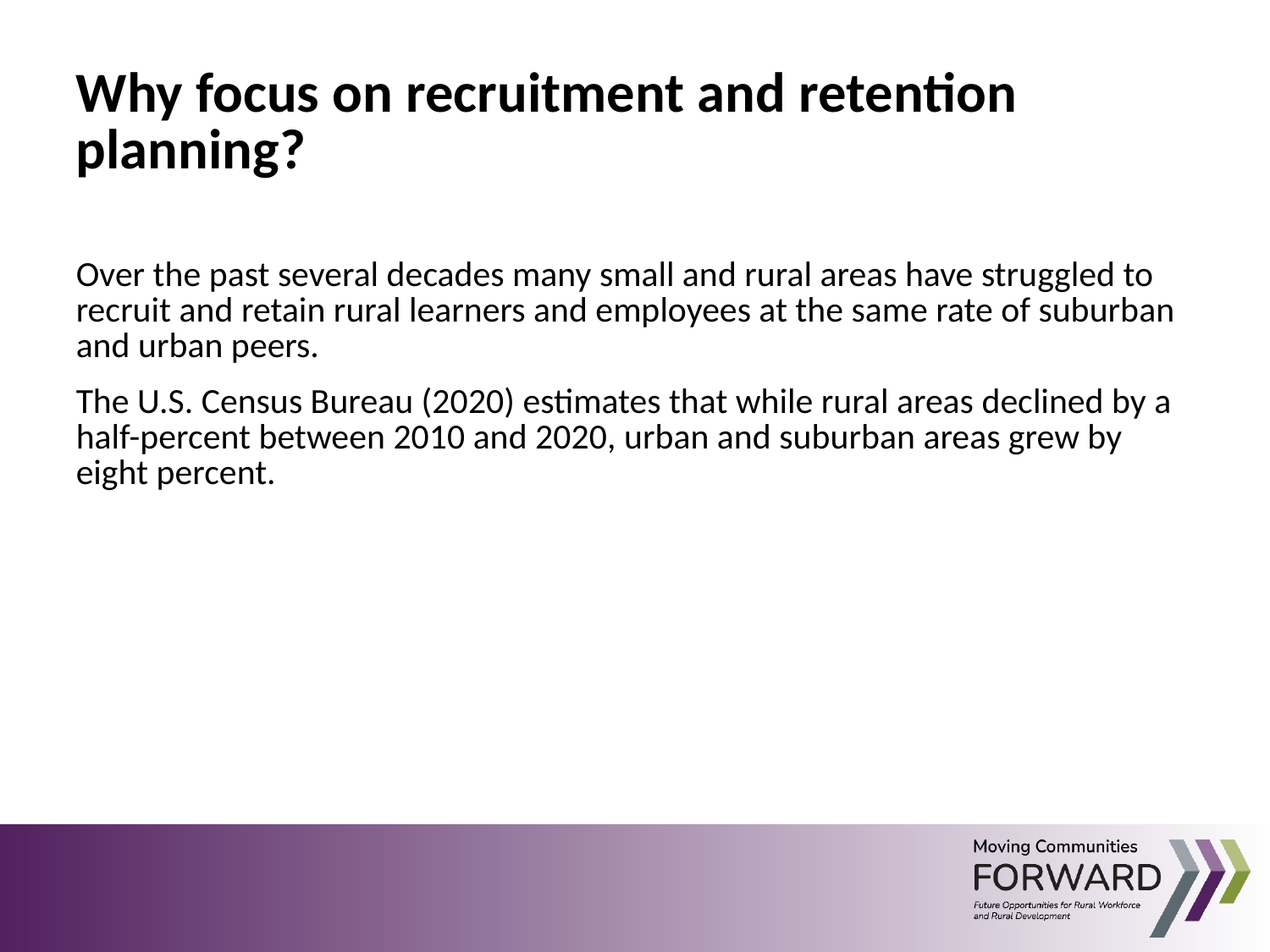

Why focus on recruitment and retention planning?
Over the past several decades many small and rural areas have struggled to recruit and retain rural learners and employees at the same rate of suburban and urban peers.
The U.S. Census Bureau (2020) estimates that while rural areas declined by a half-percent between 2010 and 2020, urban and suburban areas grew by eight percent.